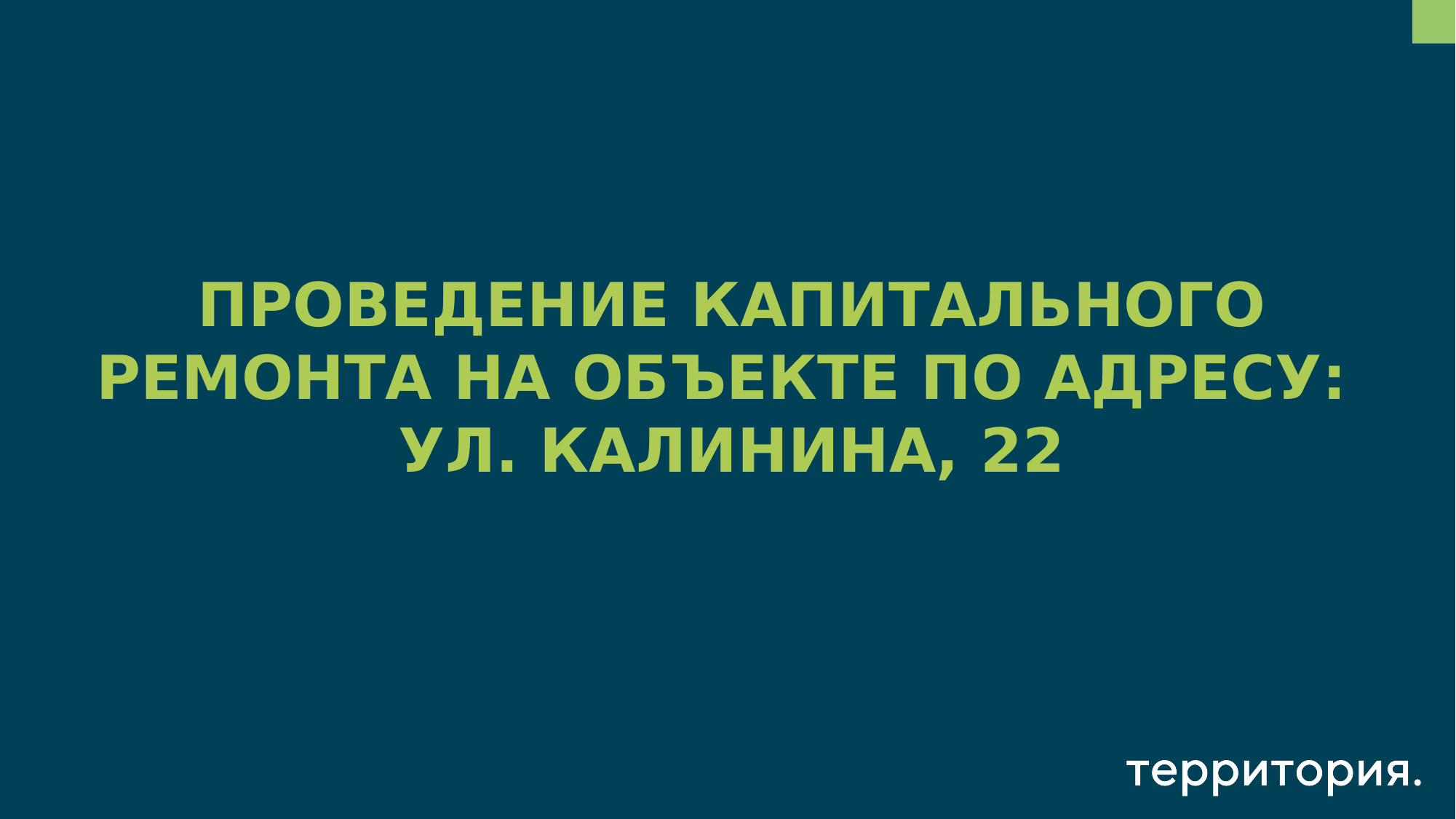

ПРОВЕДЕНИЕ КАПИТАЛЬНОГО РЕМОНТА НА ОБЪЕКТЕ ПО АДРЕСУ:
УЛ. КАЛИНИНА, 22